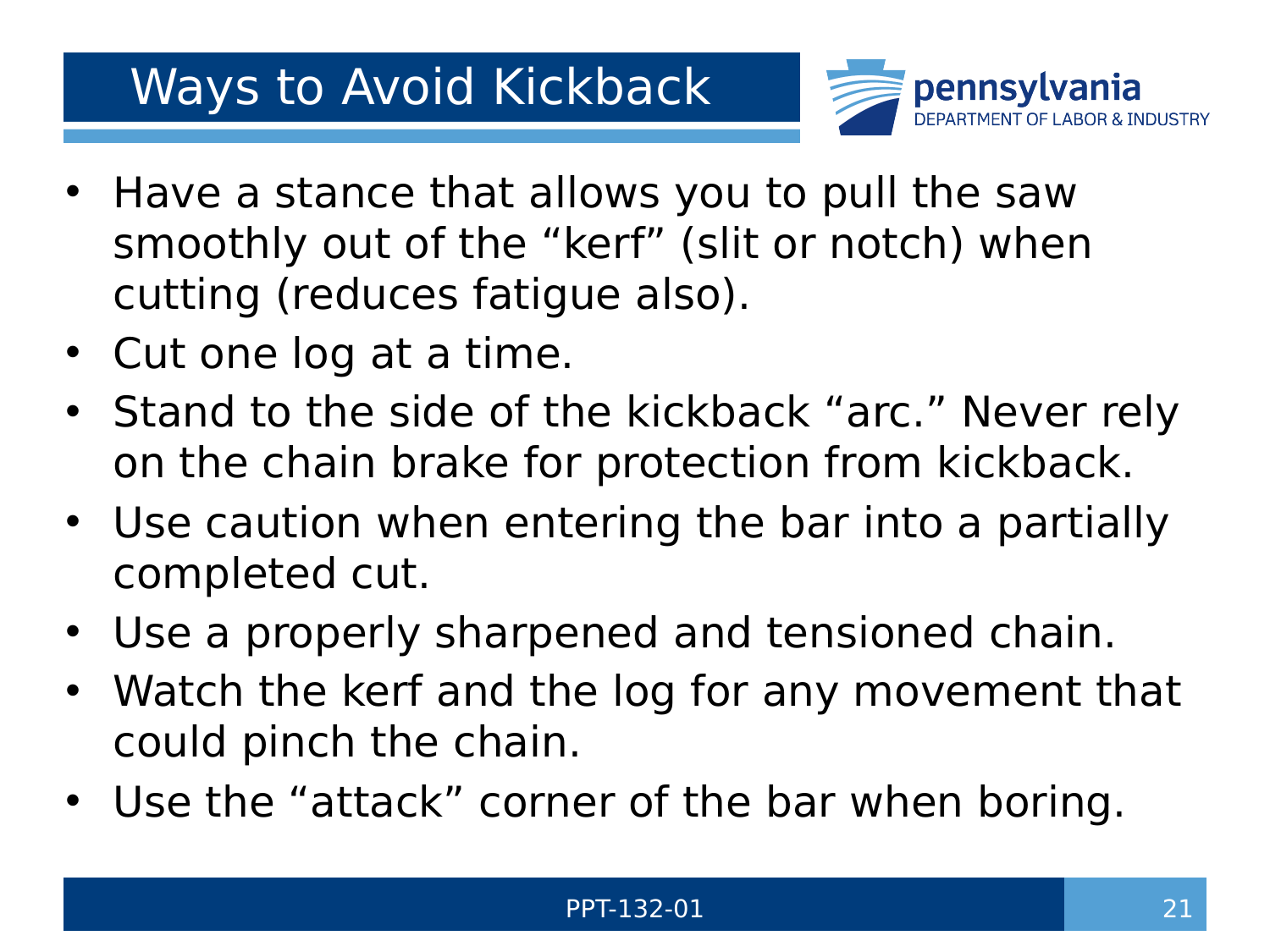

# Ways to Avoid Kickback
Have a stance that allows you to pull the saw smoothly out of the “kerf” (slit or notch) when cutting (reduces fatigue also).
Cut one log at a time.
Stand to the side of the kickback “arc.” Never rely on the chain brake for protection from kickback.
Use caution when entering the bar into a partially completed cut.
Use a properly sharpened and tensioned chain.
Watch the kerf and the log for any movement that could pinch the chain.
Use the “attack” corner of the bar when boring.
PPT-132-01
21